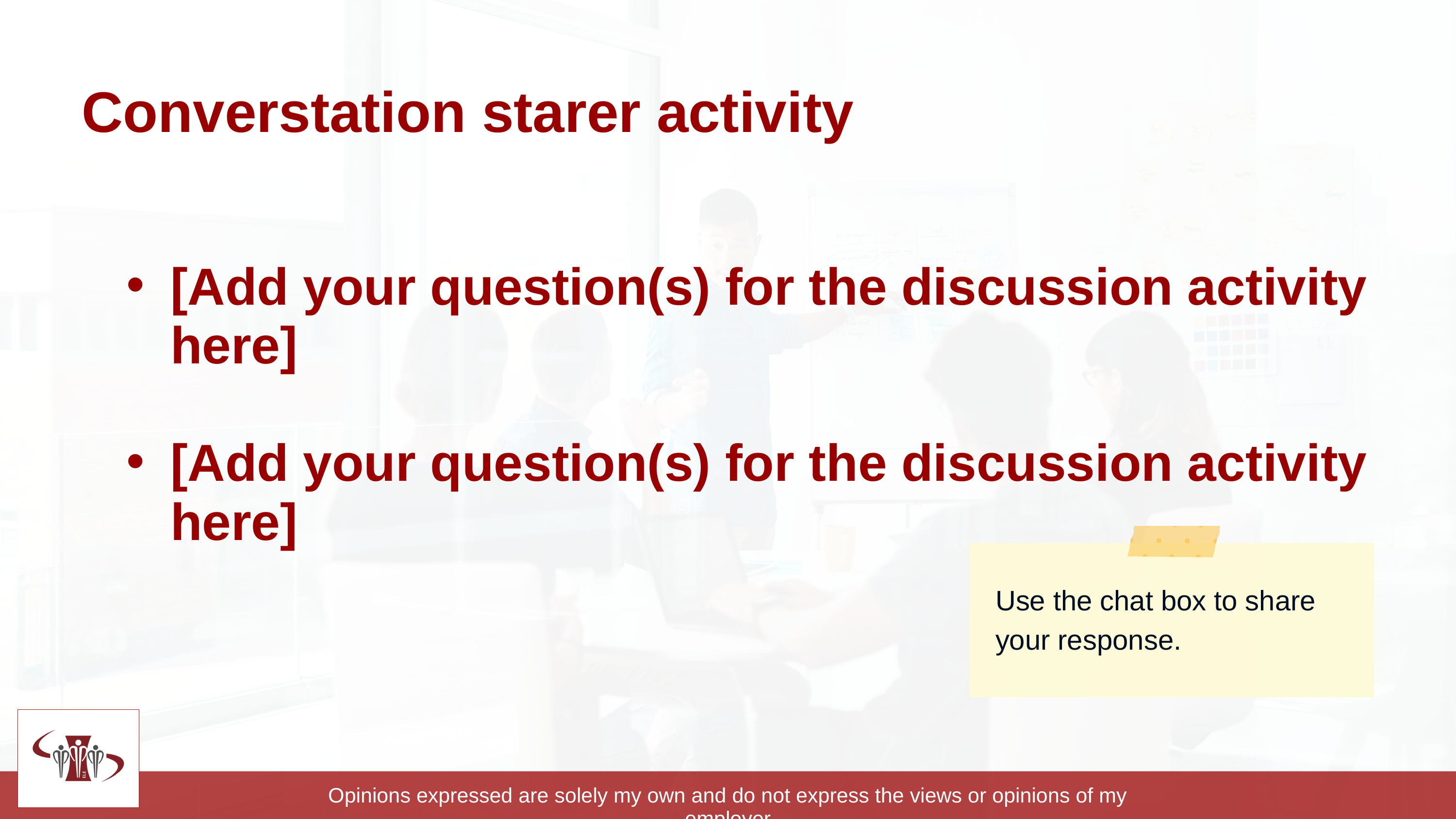

Converstation starer activity
[Add your question(s) for the discussion activity here]

[Add your question(s) for the discussion activity here]

Use the chat box to share your response.

Opinions expressed are solely my own and do not express the views or opinions of my employer